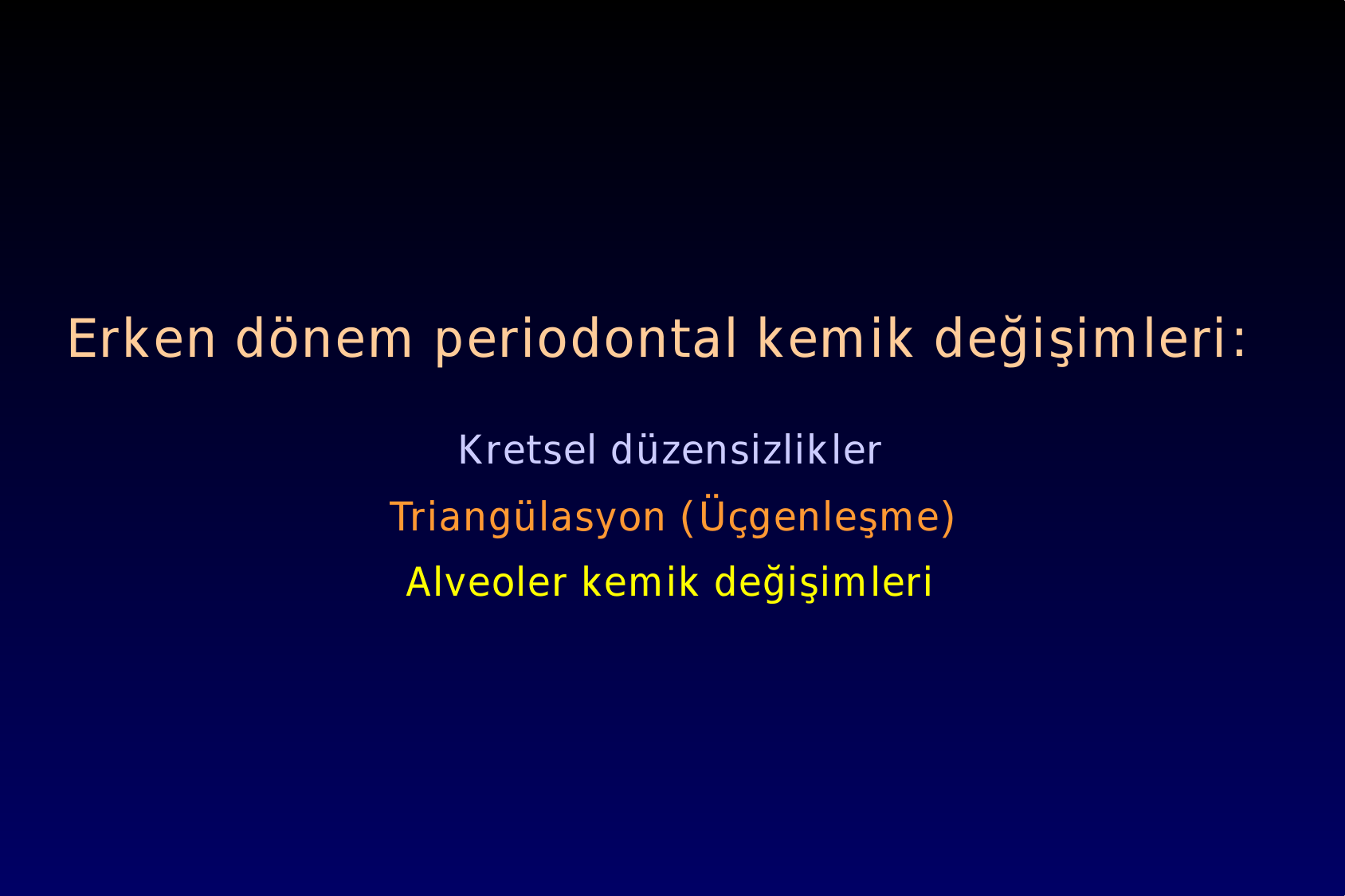

Erken dönem periodontal kemik değişimleri:
Kretsel düzensizlikler
Triangülasyon (Üçgenleşme)
Alveoler kemik değişimleri